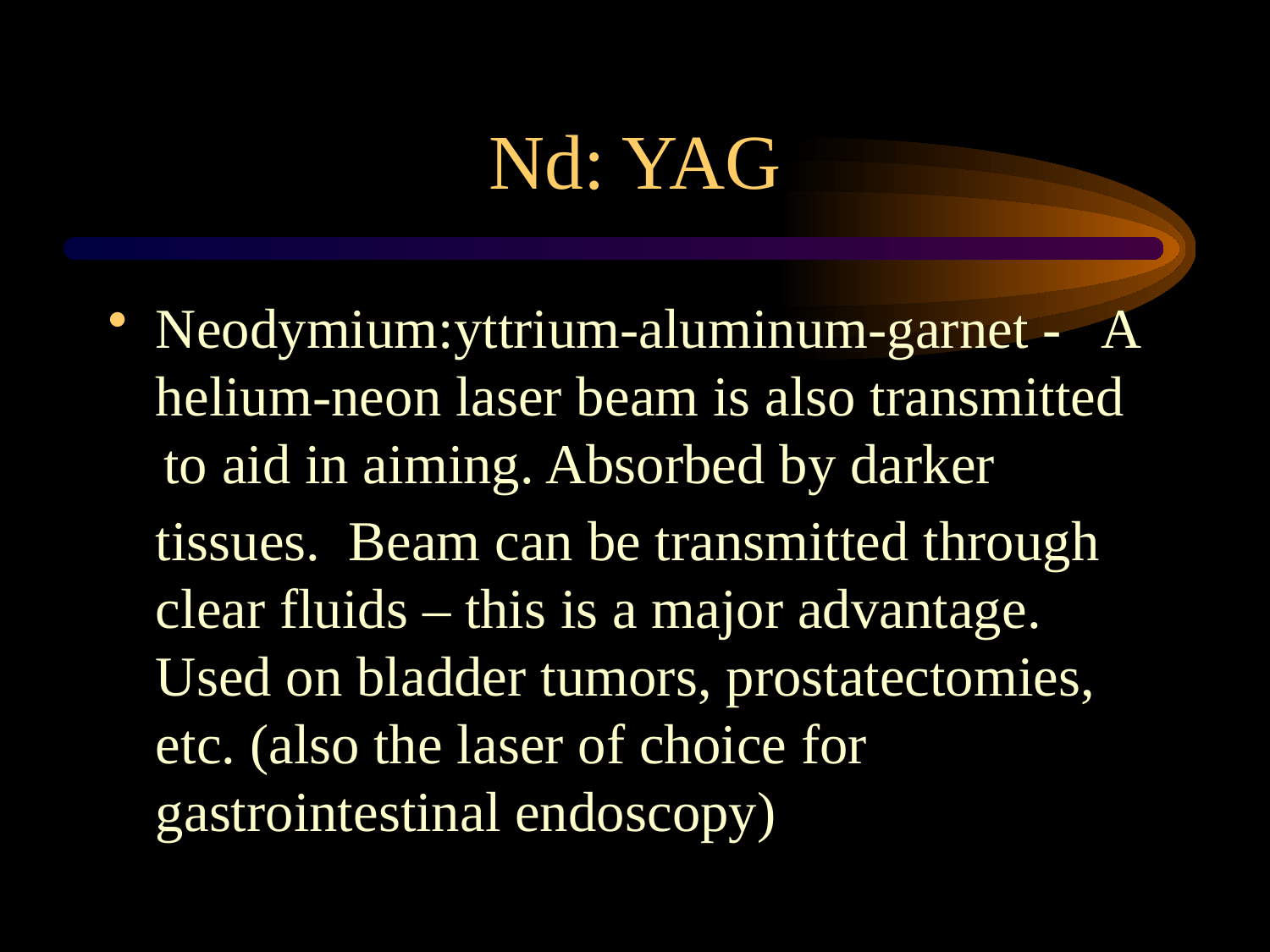

# Nd: YAG
Neodymium:yttrium-aluminum-garnet -   A helium-neon laser beam is also transmitted  to aid in aiming. Absorbed by darker tissues.  Beam can be transmitted through clear fluids – this is a major advantage. Used on bladder tumors, prostatectomies, etc. (also the laser of choice for gastrointestinal endoscopy)